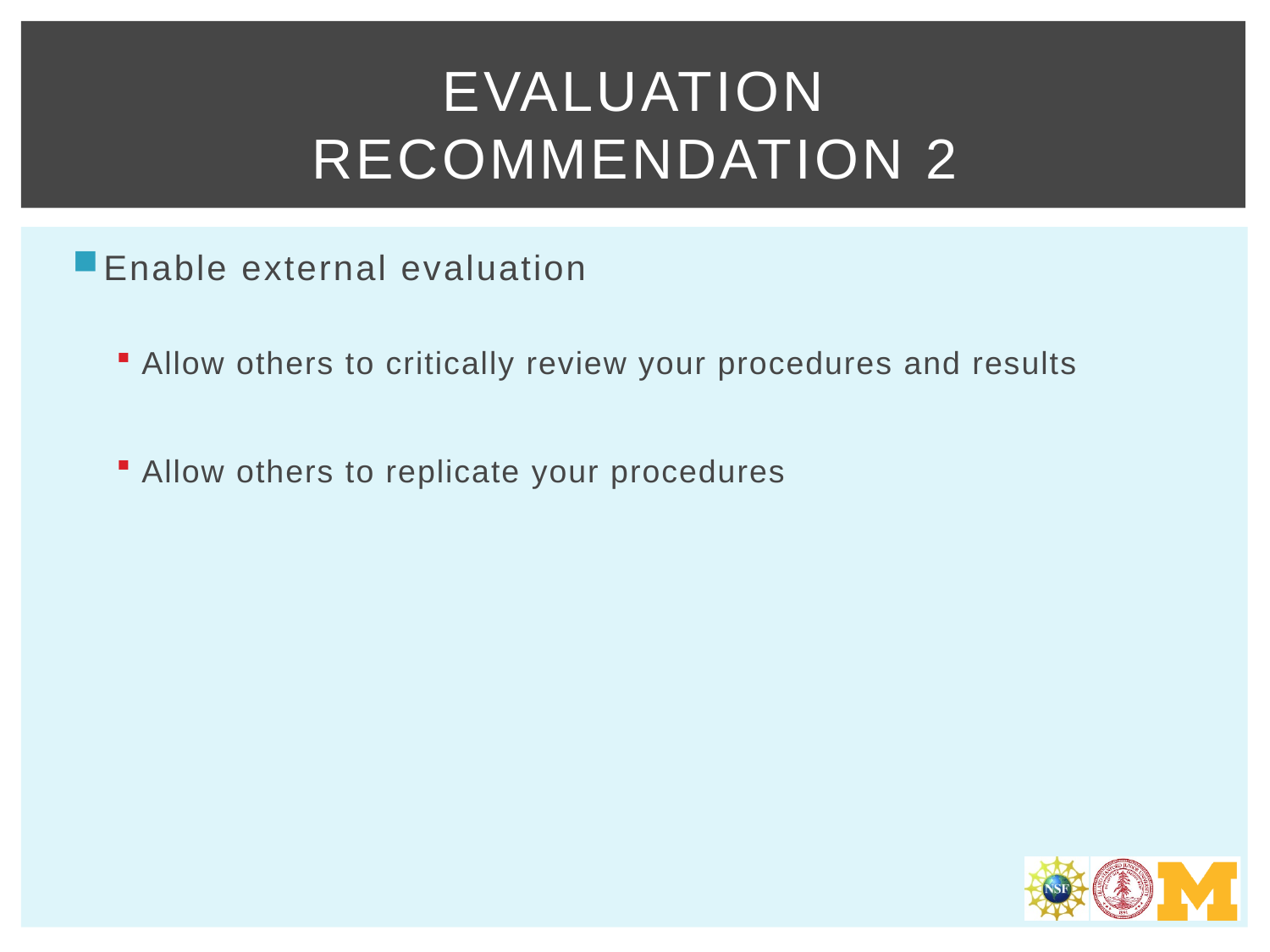

# Evaluation Recommendation 2
Enable external evaluation

Allow others to critically review your procedures and results

Allow others to replicate your procedures